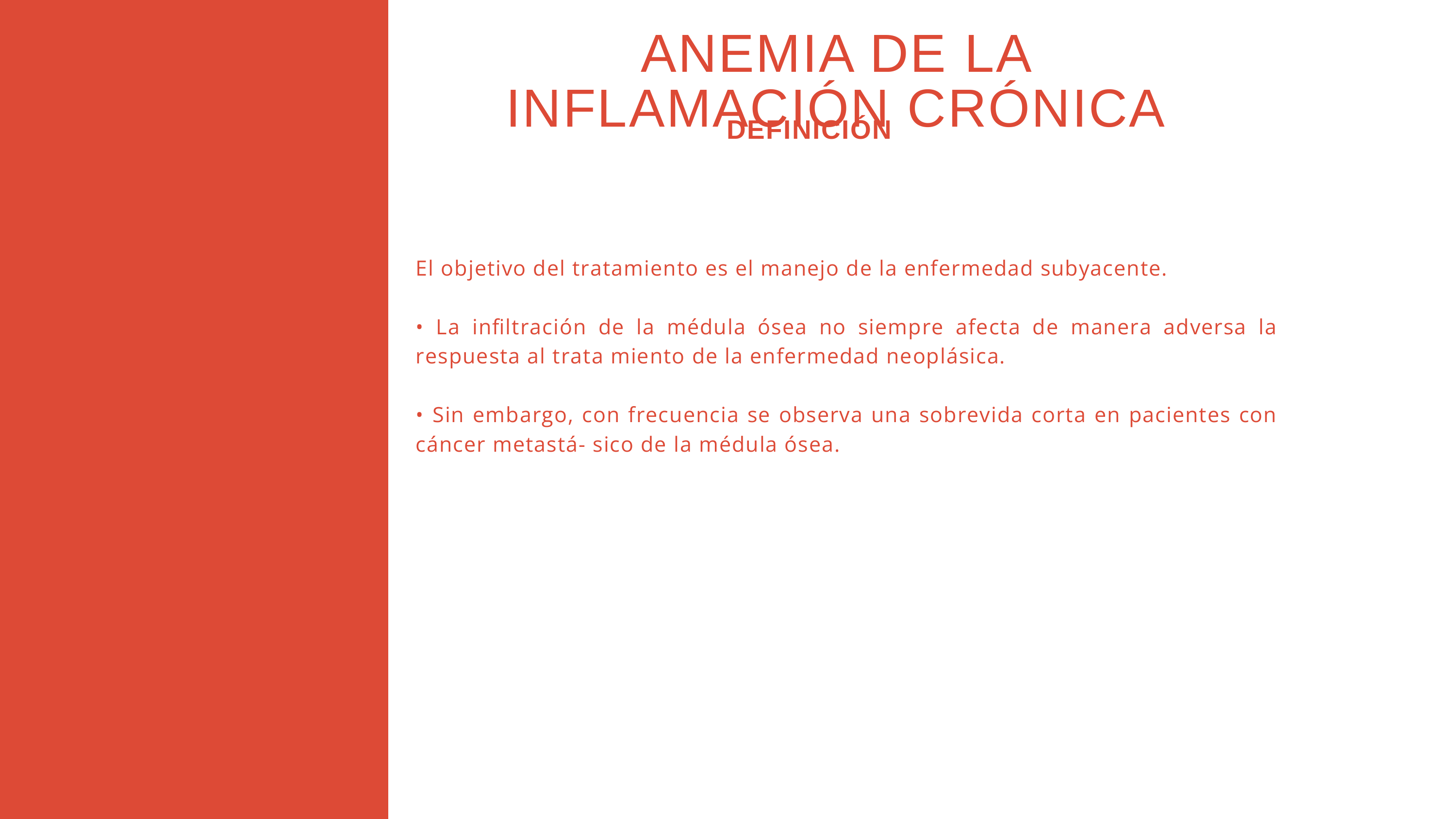

ANEMIA DE LA INFLAMACIÓN CRÓNICA
 DEFINICIÓN
El objetivo del tratamiento es el manejo de la enfermedad subyacente.

• La infiltración de la médula ósea no siempre afecta de manera adversa la respuesta al trata miento de la enfermedad neoplásica.

• Sin embargo, con frecuencia se observa una sobrevida corta en pacientes con cáncer metastá- sico de la médula ósea.